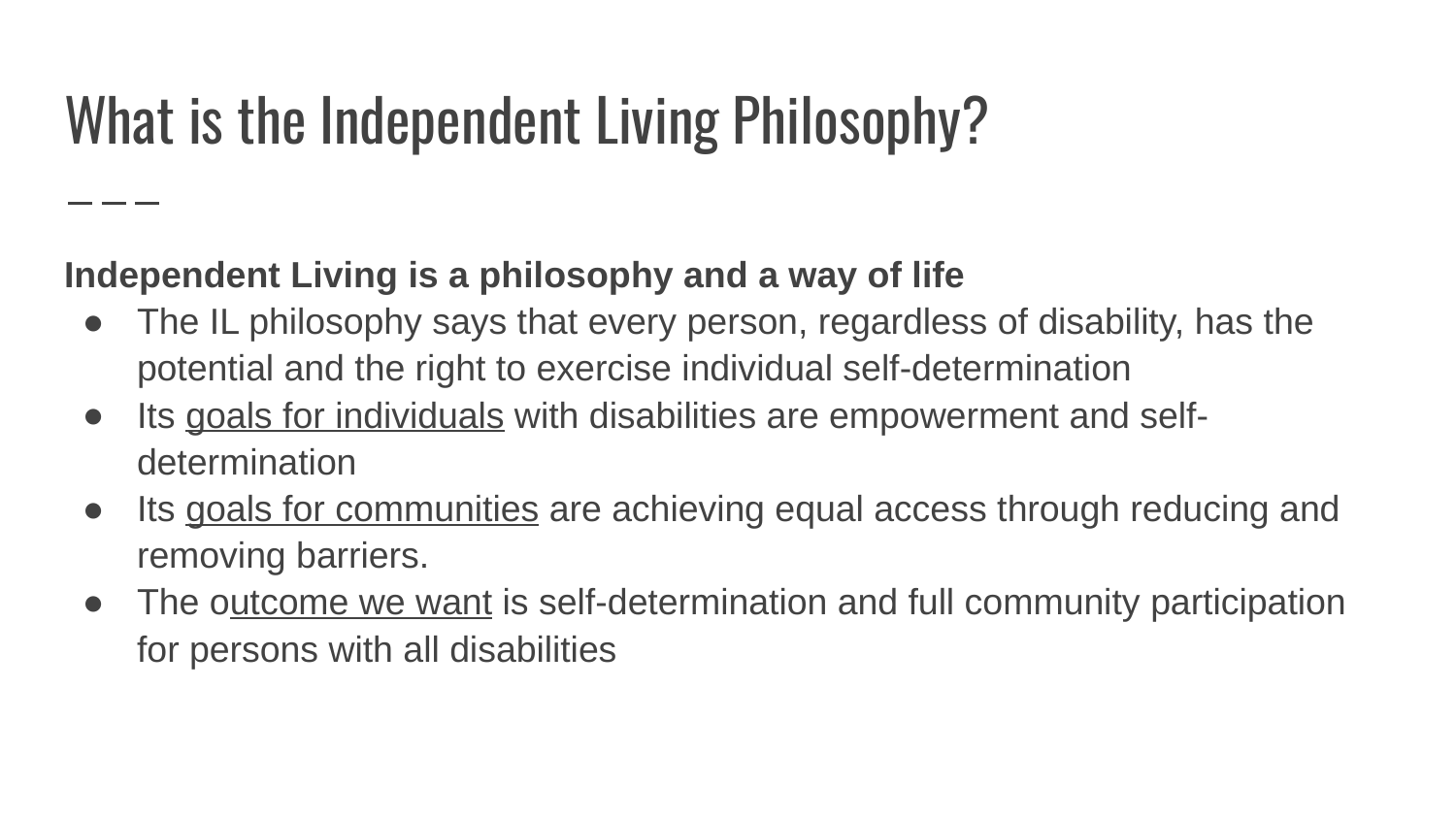

# What is the Independent Living Philosophy?
Independent Living is a philosophy and a way of life
The IL philosophy says that every person, regardless of disability, has the potential and the right to exercise individual self-determination
Its goals for individuals with disabilities are empowerment and self-determination
Its goals for communities are achieving equal access through reducing and removing barriers.
The outcome we want is self-determination and full community participation for persons with all disabilities